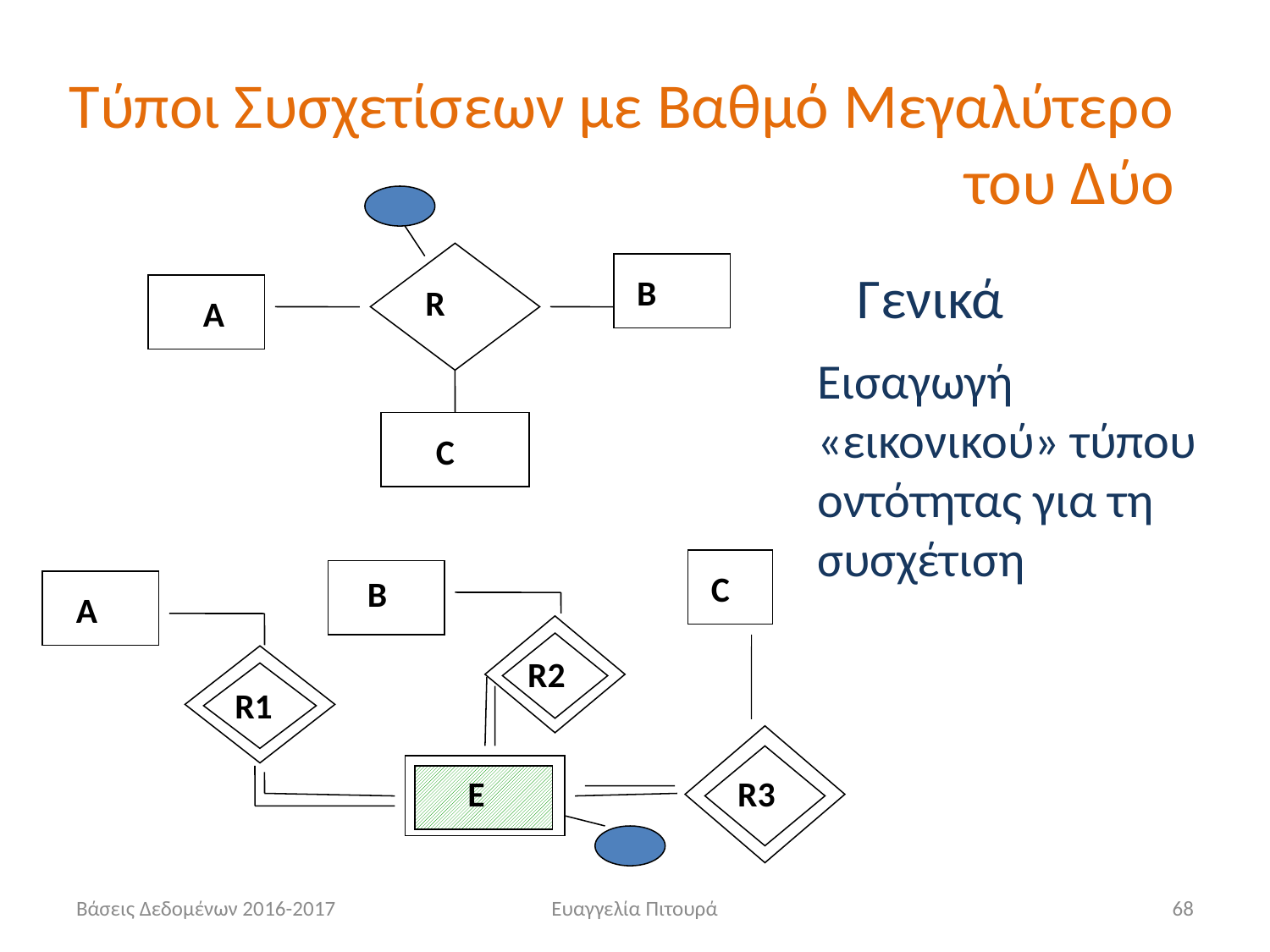

# Τύποι Συσχετίσεων με Βαθμό Μεγαλύτερο του Δύο

Γενικά
B

R
A

Εισαγωγή «εικονικού» τύπου οντότητας για τη συσχέτιση

C

C
B

A

R2
R1

E
R3

Βάσεις Δεδομένων 2016-2017
Ευαγγελία Πιτουρά
68